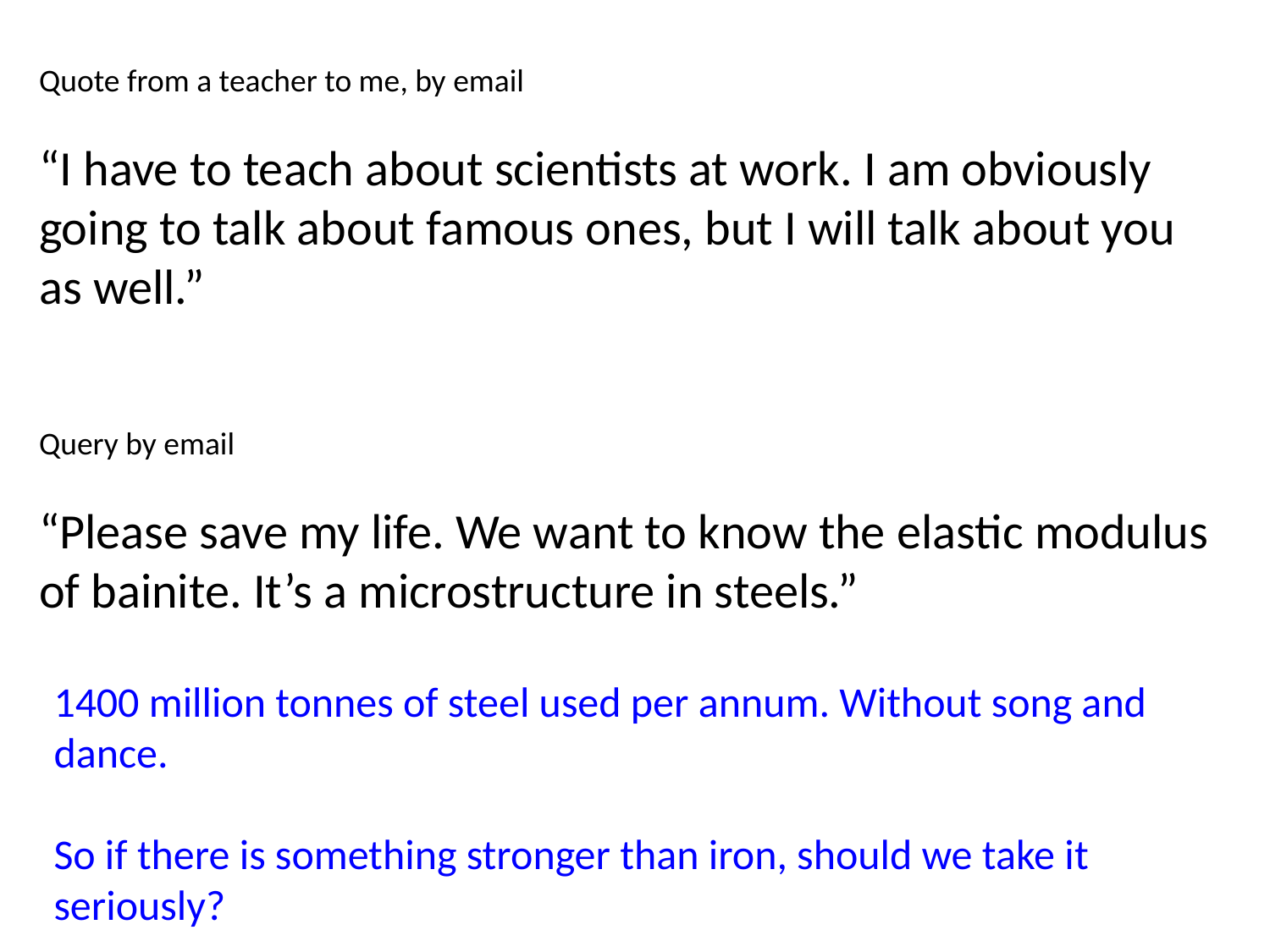

Quote from a teacher to me, by email

“I have to teach about scientists at work. I am obviously going to talk about famous ones, but I will talk about you as well.”

Query by email

“Please save my life. We want to know the elastic modulus of bainite. It’s a microstructure in steels.”

1400 million tonnes of steel used per annum. Without song and dance.

So if there is something stronger than iron, should we take it seriously?